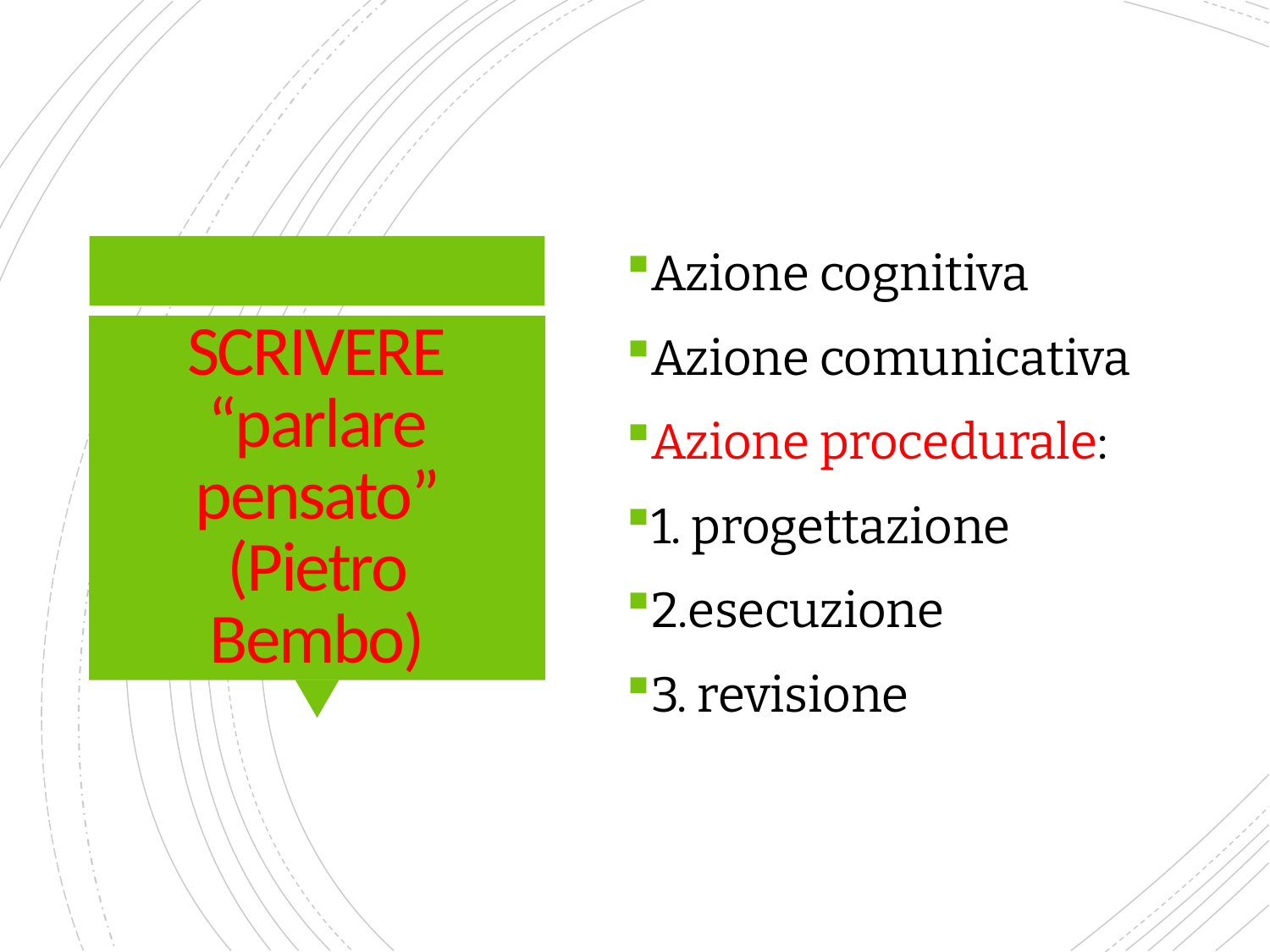

Azione cognitiva
Azione comunicativa
Azione procedurale:
1. progettazione
2.esecuzione
3. revisione
# SCRIVERE “parlare pensato” (Pietro Bembo)